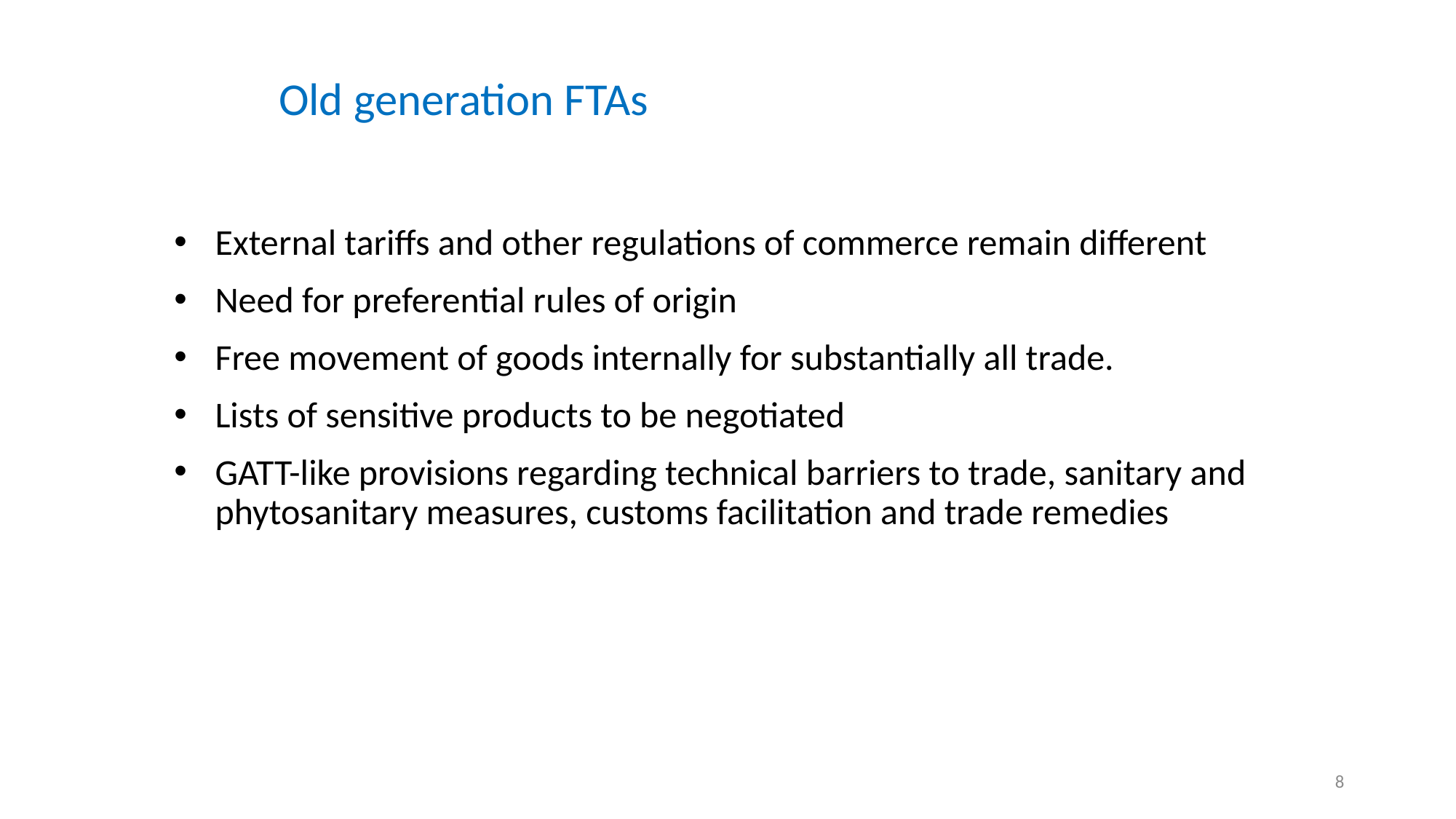

# Old generation FTAs
External tariffs and other regulations of commerce remain different
Need for preferential rules of origin
Free movement of goods internally for substantially all trade.
Lists of sensitive products to be negotiated
GATT-like provisions regarding technical barriers to trade, sanitary and phytosanitary measures, customs facilitation and trade remedies

8